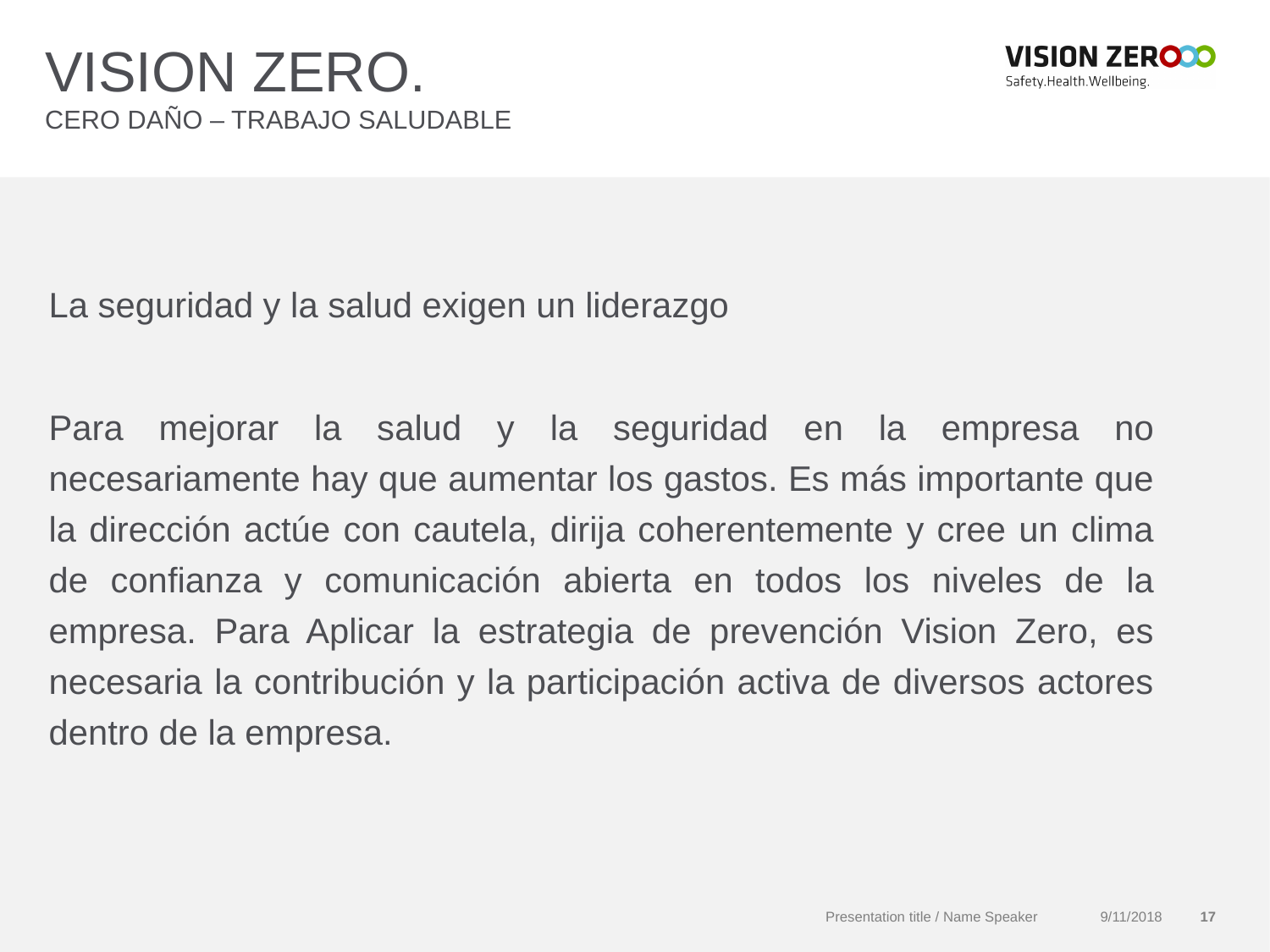

# VISION ZERO. CERO DAÑO – TRABAJO SALUDABLE
La seguridad y la salud exigen un liderazgo

Para mejorar la salud y la seguridad en la empresa no necesariamente hay que aumentar los gastos. Es más importante que la dirección actúe con cautela, dirija coherentemente y cree un clima de confianza y comunicación abierta en todos los niveles de la empresa. Para Aplicar la estrategia de prevención Vision Zero, es necesaria la contribución y la participación activa de diversos actores dentro de la empresa.
Presentation title / Name Speaker
9/11/2018
17